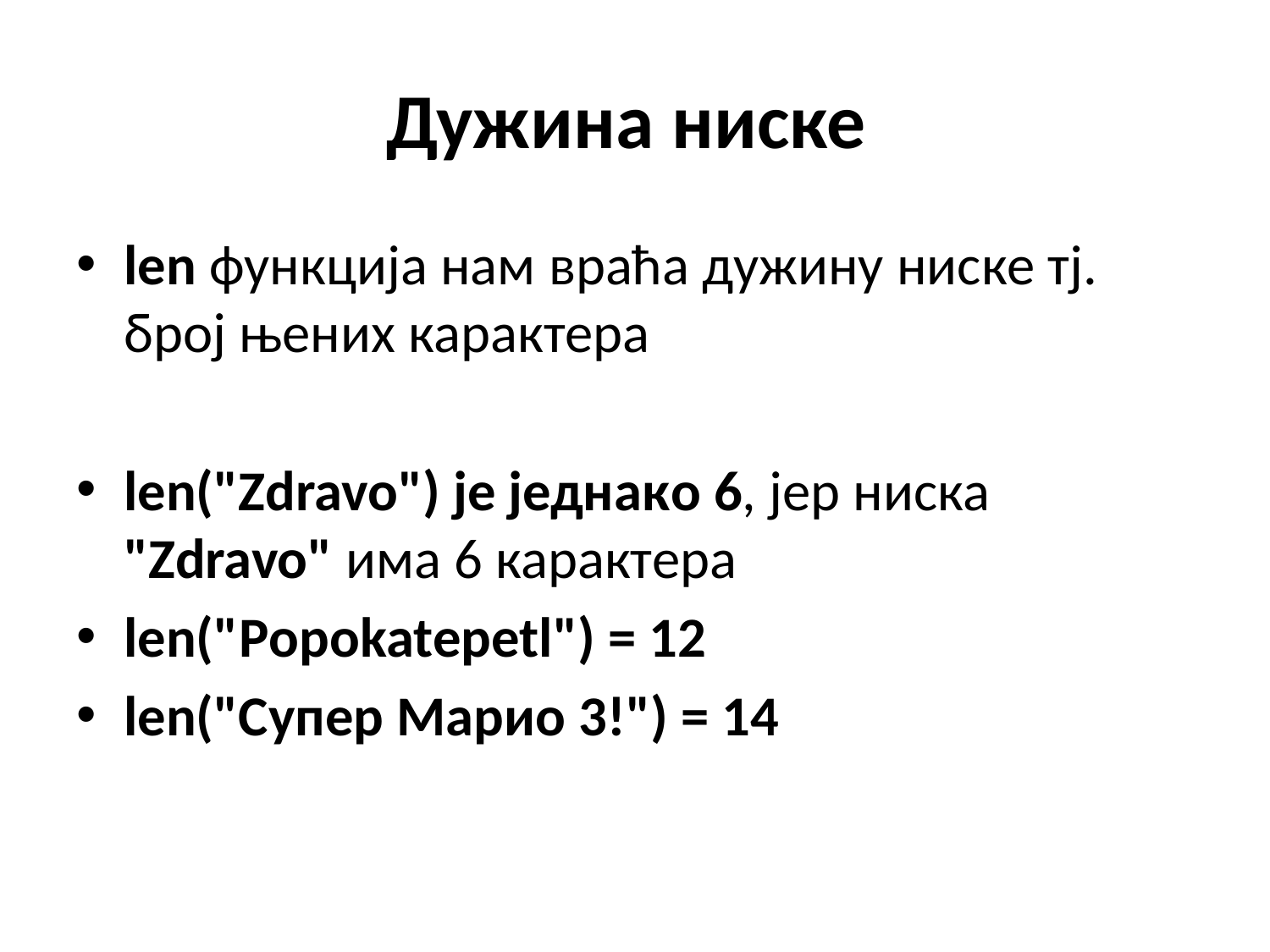

# Дужина ниске
len функција нам враћа дужину ниске тј. број њених карактера

len("Zdravo") је једнако 6, јер ниска "Zdravo" има 6 карактера
len("Popokatepetl") = 12
len("Супер Мариo 3!") = 14